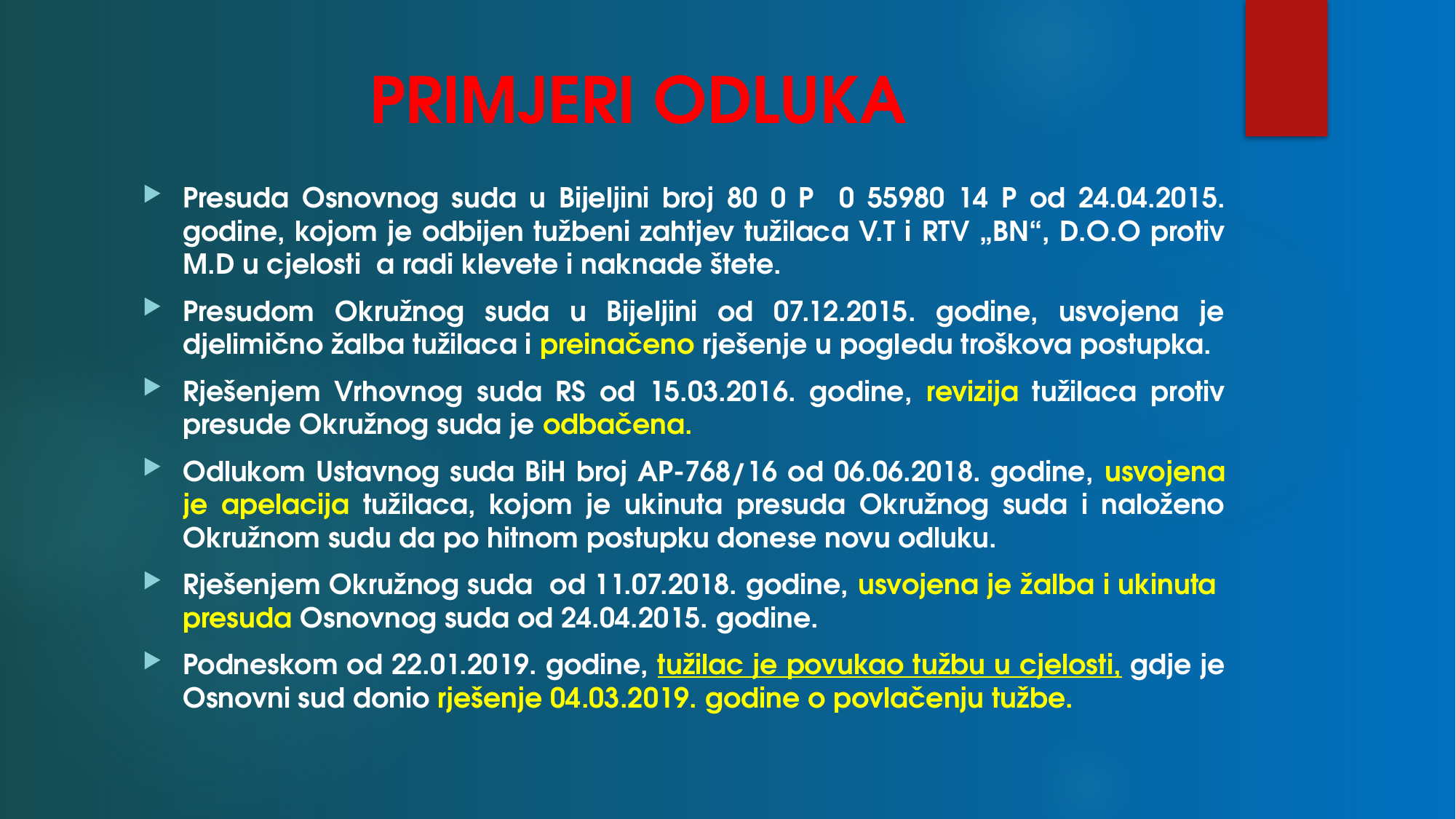

# PRIMJERI ODLUKA
Presuda Osnovnog suda u Bijeljini broj 80 0 P  0 55980 14 P od 24.04.2015. godine, kojom je odbijen tužbeni zahtjev tužilaca V.T i RTV „BN“, D.O.O protiv M.D u cjelosti  a radi klevete i naknade štete.
Presudom Okružnog suda u Bijeljini od 07.12.2015. godine, usvojena je djelimično žalba tužilaca i preinačeno rješenje u pogledu troškova postupka.
Rješenjem Vrhovnog suda RS od 15.03.2016. godine, revizija tužilaca protiv presude Okružnog suda je odbačena.
Odlukom Ustavnog suda BiH broj AP-768/16 od 06.06.2018. godine, usvojena je apelacija tužilaca, kojom je ukinuta presuda Okružnog suda i naloženo Okružnom sudu da po hitnom postupku donese novu odluku.
Rješenjem Okružnog suda  od 11.07.2018. godine, usvojena je žalba i ukinuta  presuda Osnovnog suda od 24.04.2015. godine.
Podneskom od 22.01.2019. godine, tužilac je povukao tužbu u cjelosti, gdje je Osnovni sud donio rješenje 04.03.2019. godine o povlačenju tužbe.